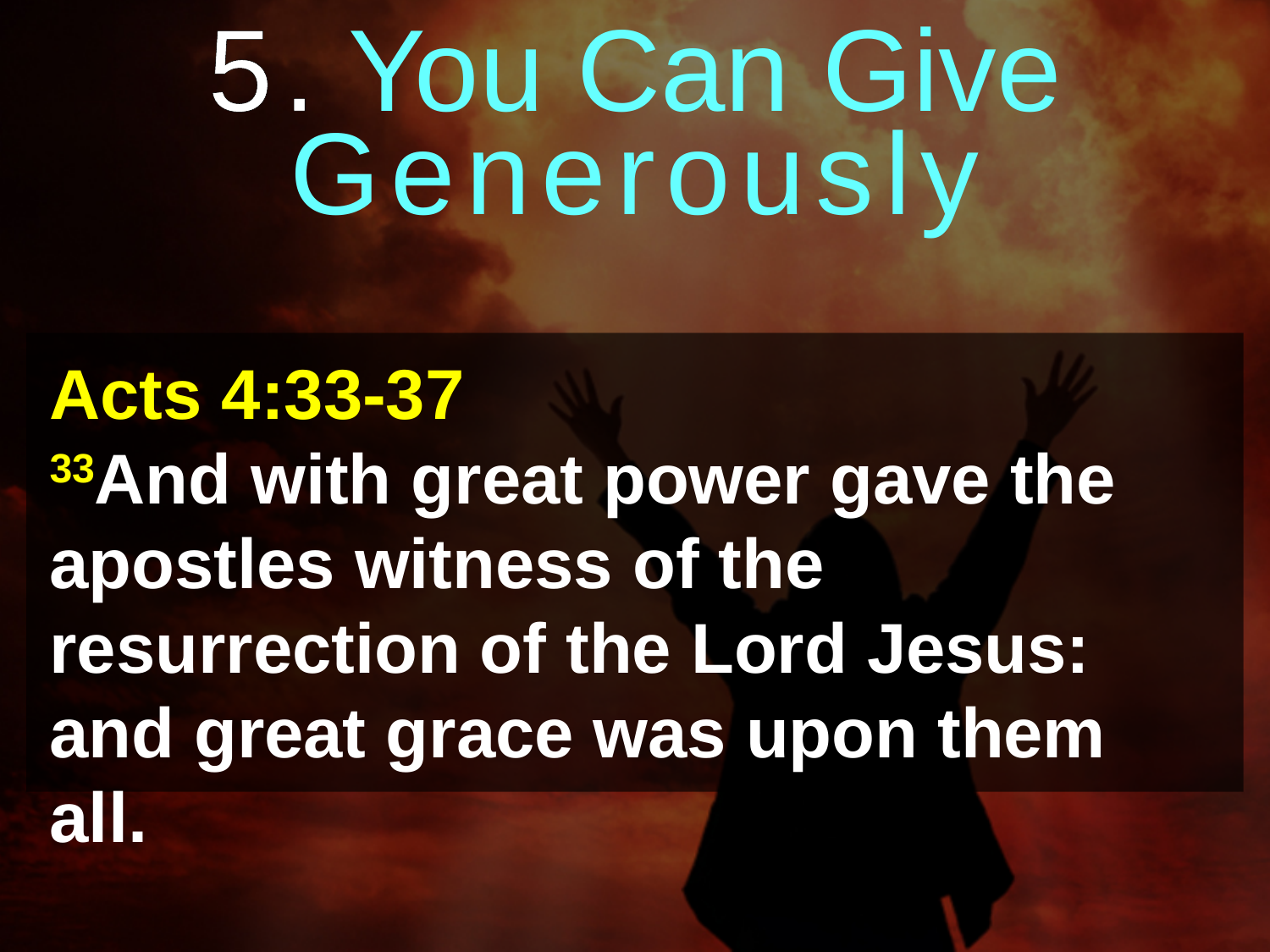

5. You Can Give
Generously

Acts 4:33-37
33And with great power gave the apostles witness of the resurrection of the Lord Jesus: and great grace was upon them all.